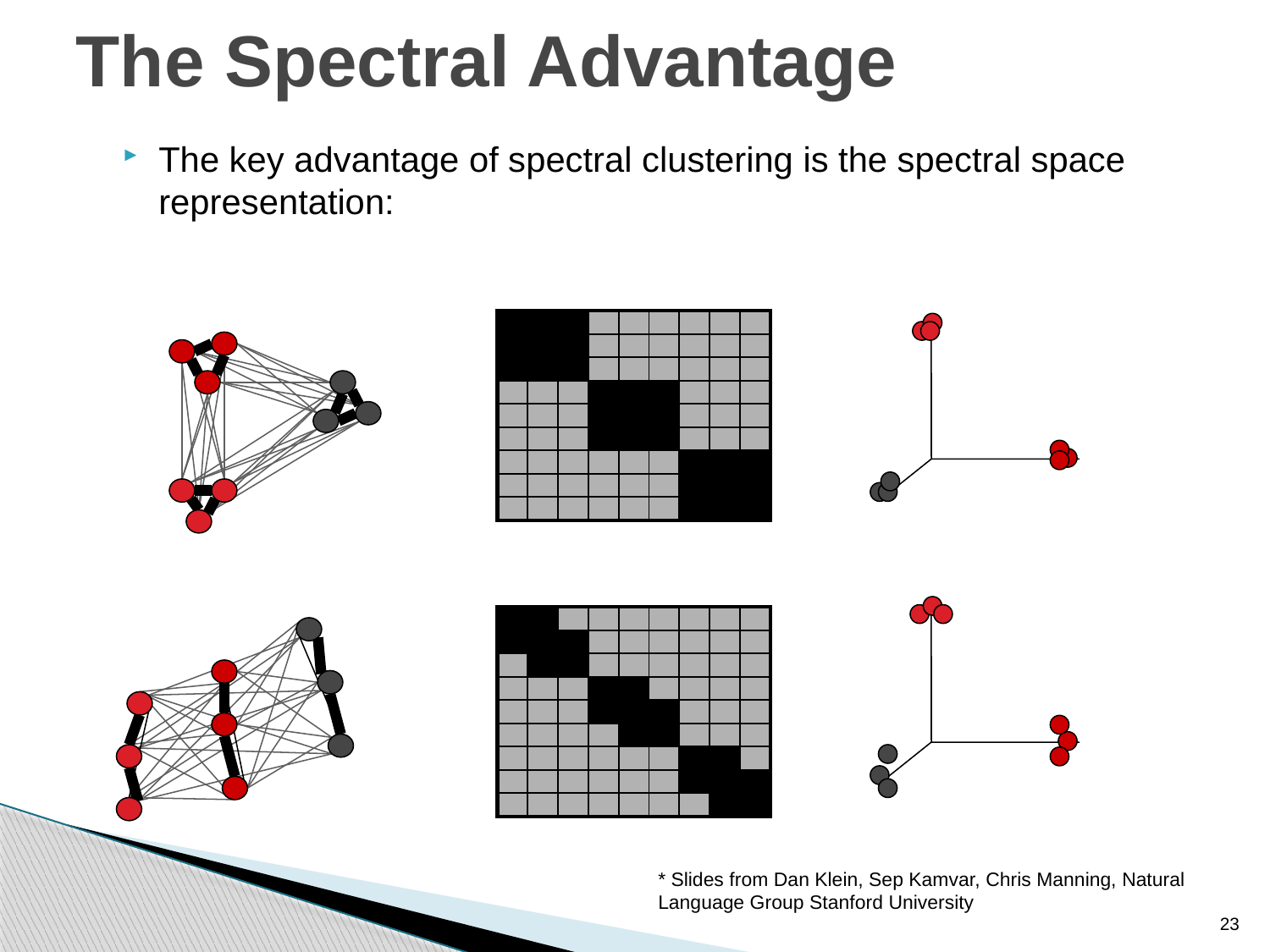

# The Spectral Advantage
The key advantage of spectral clustering is the spectral space representation:
|  |  |  |  |  |  |  |  |  |
| --- | --- | --- | --- | --- | --- | --- | --- | --- |
|  |  |  |  |  |  |  |  |  |
|  |  |  |  |  |  |  |  |  |
|  |  |  |  |  |  |  |  |  |
|  |  |  |  |  |  |  |  |  |
|  |  |  |  |  |  |  |  |  |
|  |  |  |  |  |  |  |  |  |
|  |  |  |  |  |  |  |  |  |
|  |  |  |  |  |  |  |  |  |

|  |  |  |  |  |  |  |  |  |
| --- | --- | --- | --- | --- | --- | --- | --- | --- |
|  |  |  |  |  |  |  |  |  |
|  |  |  |  |  |  |  |  |  |
|  |  |  |  |  |  |  |  |  |
|  |  |  |  |  |  |  |  |  |
|  |  |  |  |  |  |  |  |  |
|  |  |  |  |  |  |  |  |  |
|  |  |  |  |  |  |  |  |  |
|  |  |  |  |  |  |  |  |  |

* Slides from Dan Klein, Sep Kamvar, Chris Manning, Natural Language Group Stanford University
23